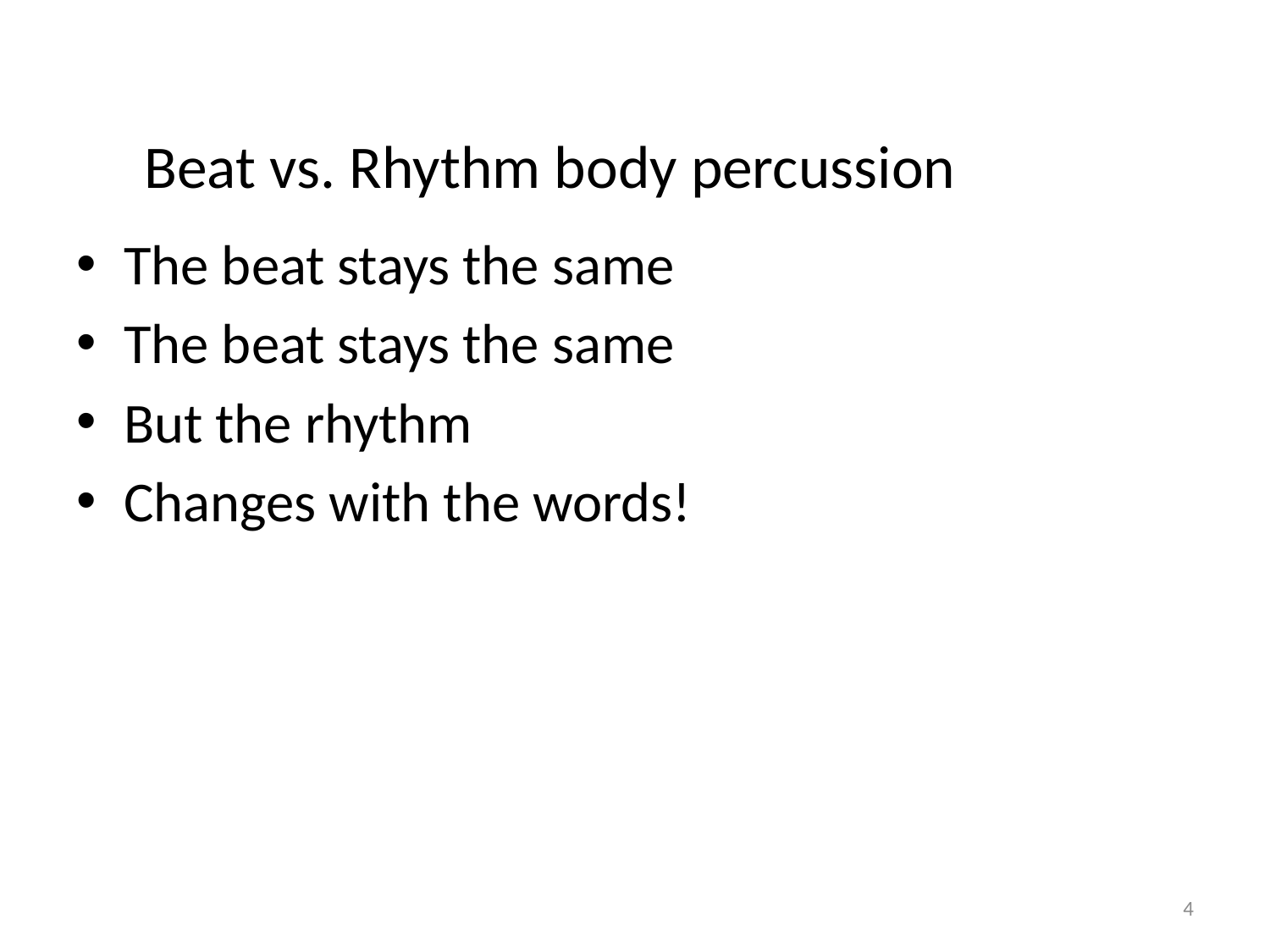

# Beat vs. Rhythm body percussion
The beat stays the same
The beat stays the same
But the rhythm
Changes with the words!
4